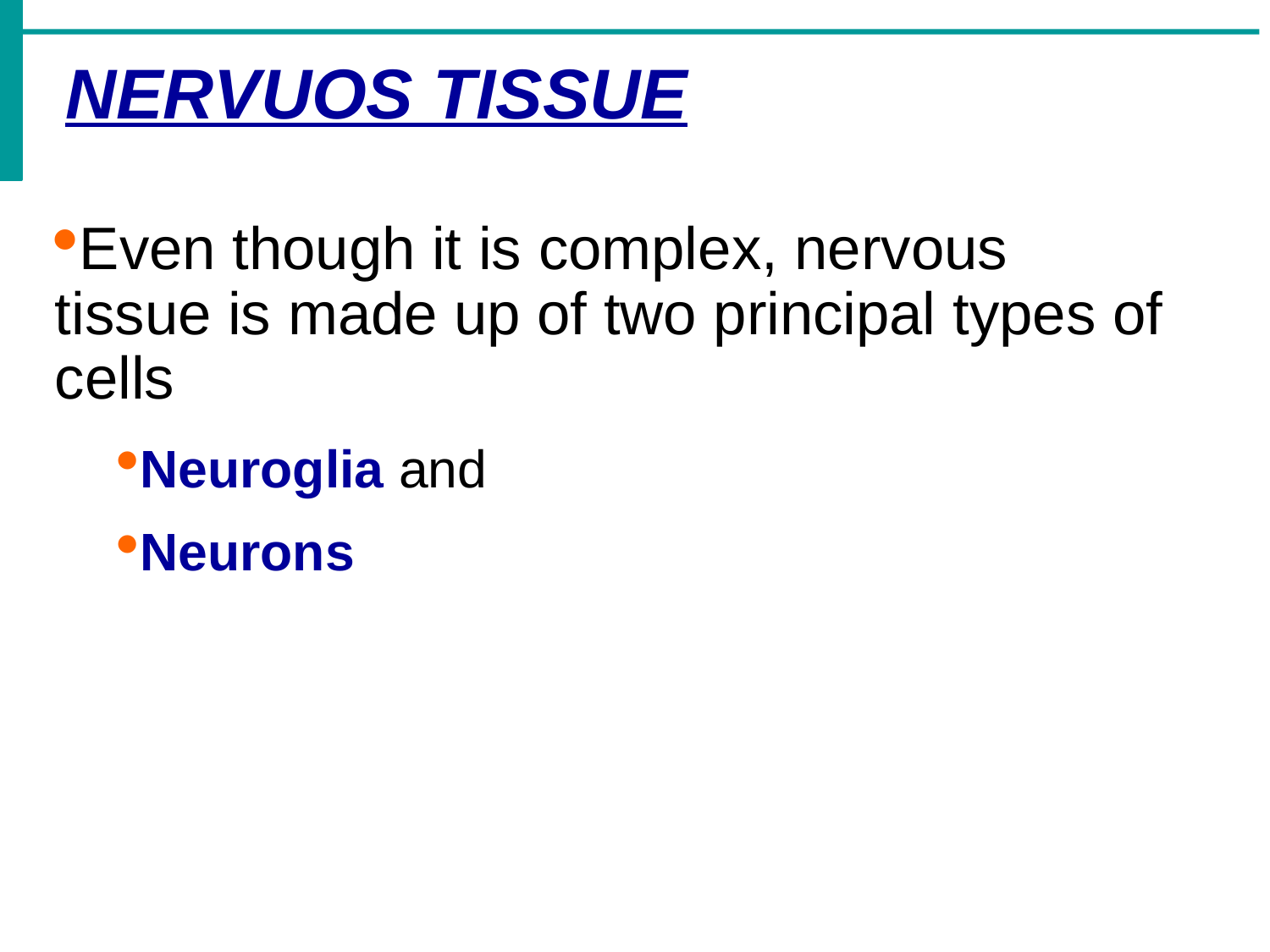

NERVUOS TISSUE
Even though it is complex, nervous tissue is made up of two principal types of cells
Neuroglia and
Neurons